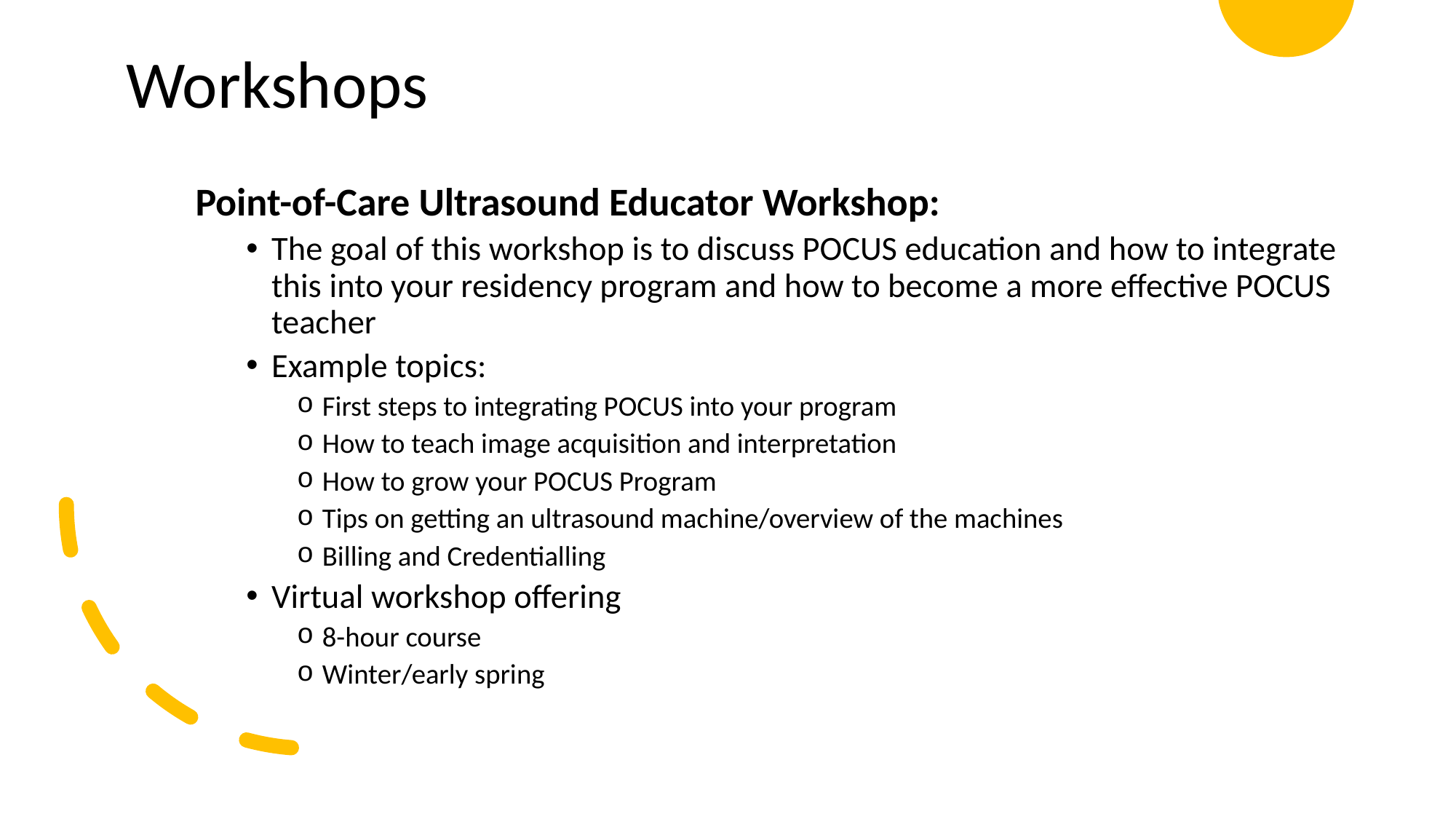

# Workshops

Point-of-Care Ultrasound Educator Workshop:
The goal of this workshop is to discuss POCUS education and how to integrate this into your residency program and how to become a more effective POCUS teacher
Example topics:
First steps to integrating POCUS into your program
How to teach image acquisition and interpretation
How to grow your POCUS Program
Tips on getting an ultrasound machine/overview of the machines
Billing and Credentialling
Virtual workshop offering
8-hour course
Winter/early spring